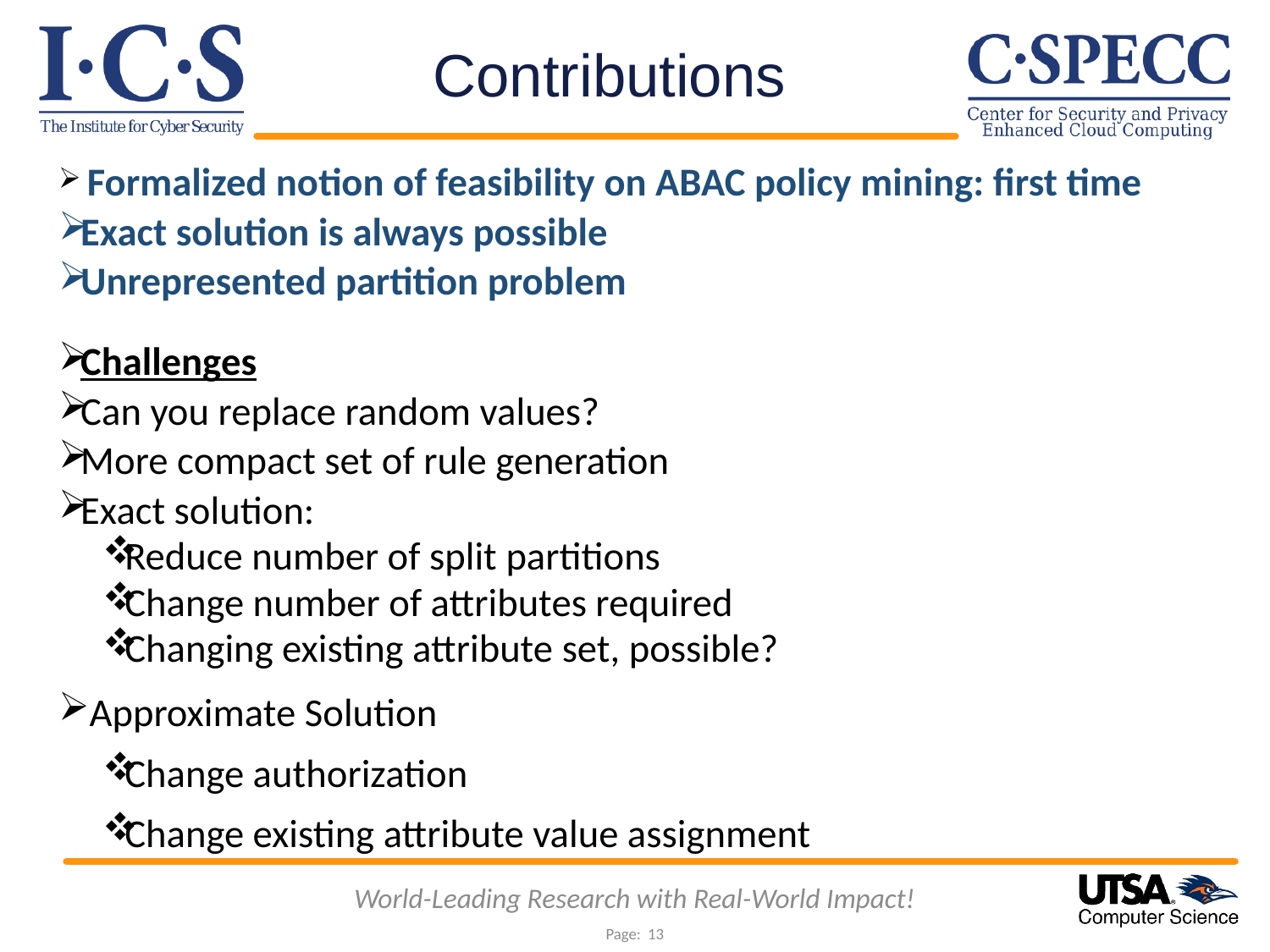

Contributions
 Formalized notion of feasibility on ABAC policy mining: first time
Exact solution is always possible
Unrepresented partition problem

Challenges
Can you replace random values?
More compact set of rule generation
Exact solution:
Reduce number of split partitions
Change number of attributes required
Changing existing attribute set, possible?
 Approximate Solution
Change authorization
Change existing attribute value assignment